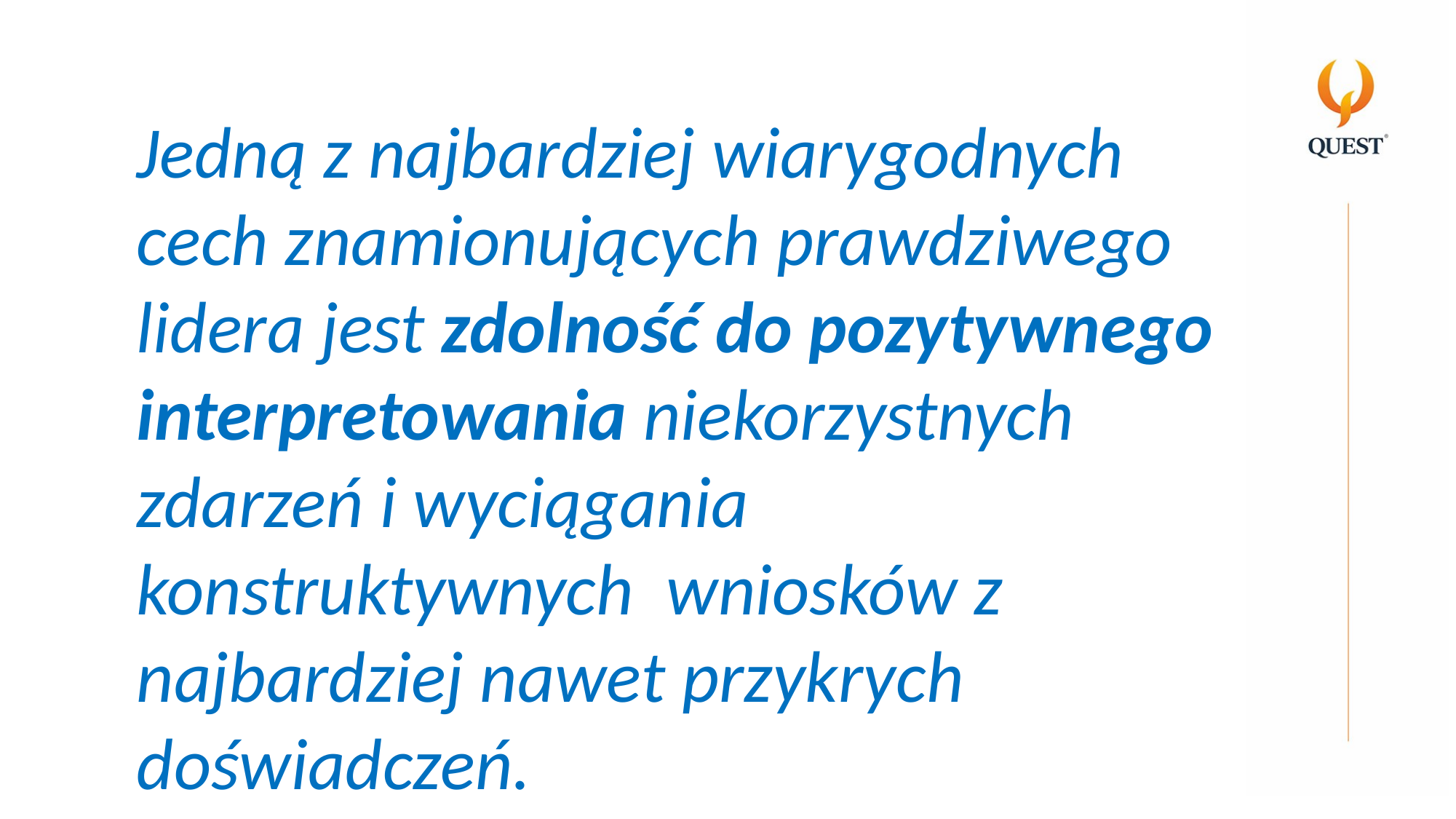

Jedną z najbardziej wiarygodnych cech znamionujących prawdziwego lidera jest zdolność do pozytywnego interpretowania niekorzystnych zdarzeń i wyciągania konstruktywnych  wniosków z najbardziej nawet przykrych doświadczeń.